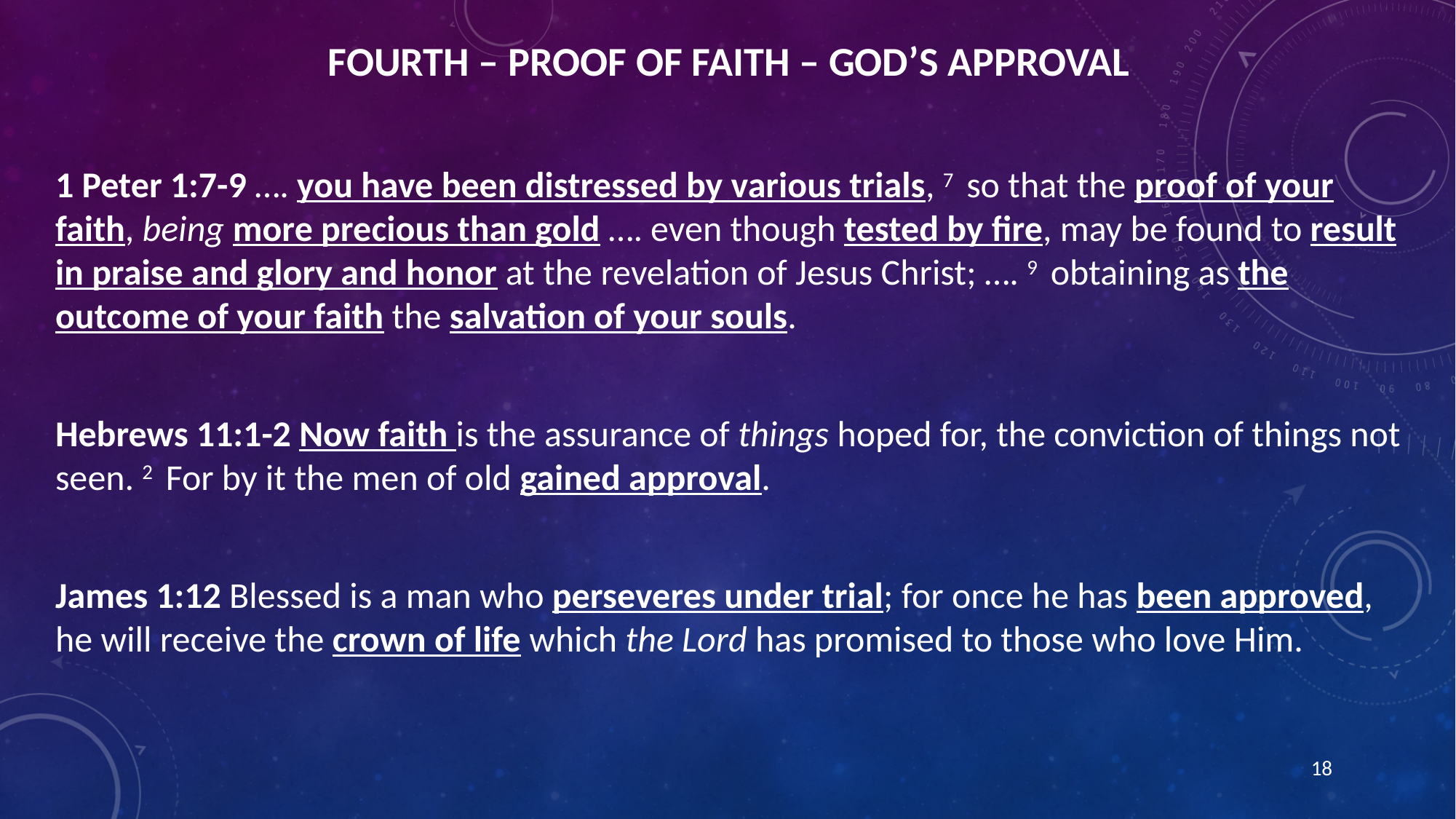

# Fourth – Proof of Faith – God’s Approval
1 Peter 1:7-9 …. you have been distressed by various trials, 7  so that the proof of your faith, being more precious than gold …. even though tested by fire, may be found to result in praise and glory and honor at the revelation of Jesus Christ; …. 9  obtaining as the outcome of your faith the salvation of your souls.

Hebrews 11:1-2 Now faith is the assurance of things hoped for, the conviction of things not seen. 2  For by it the men of old gained approval.

James 1:12 Blessed is a man who perseveres under trial; for once he has been approved, he will receive the crown of life which the Lord has promised to those who love Him.

18